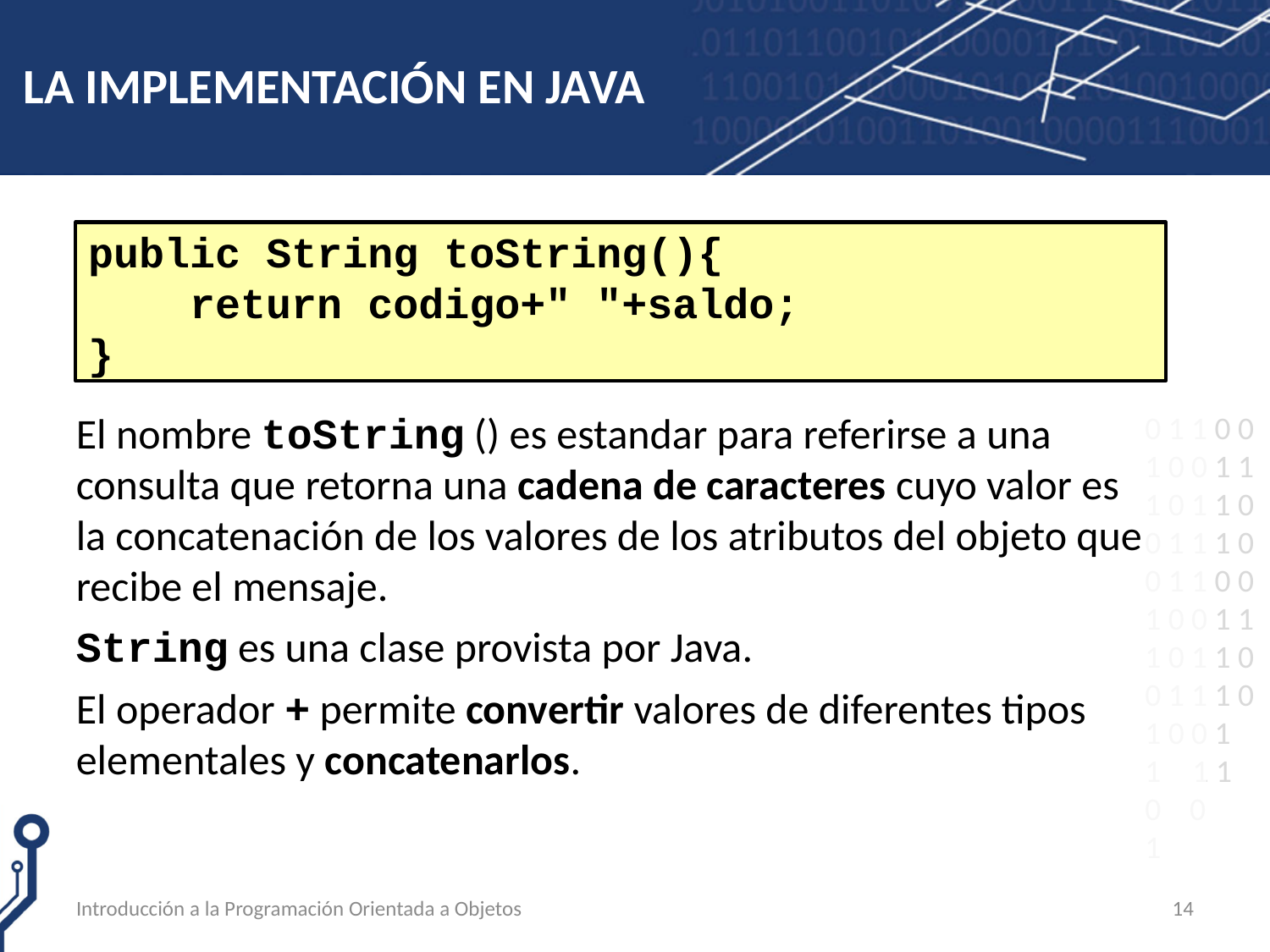

# LA IMPLEMENTACIÓN EN JAVA

public String toString(){
    return codigo+" "+saldo;
}
El nombre toString () es estandar para referirse a una consulta que retorna una cadena de caracteres cuyo valor es la concatenación de los valores de los atributos del objeto que recibe el mensaje.
String es una clase provista por Java.
El operador + permite convertir valores de diferentes tipos elementales y concatenarlos.
Introducción a la Programación Orientada a Objetos
14